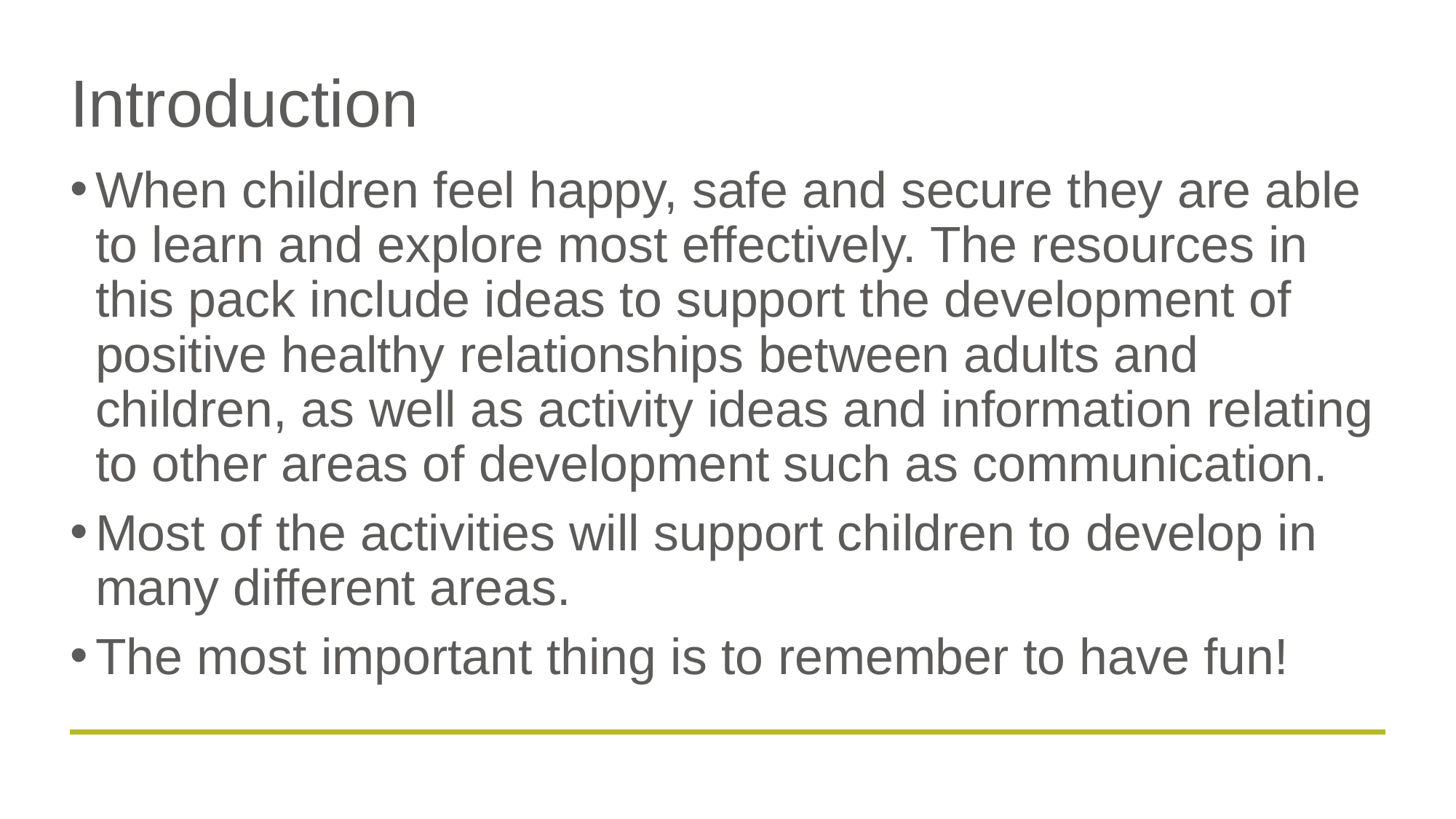

# Introduction
When children feel happy, safe and secure they are able to learn and explore most effectively. The resources in this pack include ideas to support the development of positive healthy relationships between adults and children, as well as activity ideas and information relating to other areas of development such as communication.
Most of the activities will support children to develop in many different areas.
The most important thing is to remember to have fun!